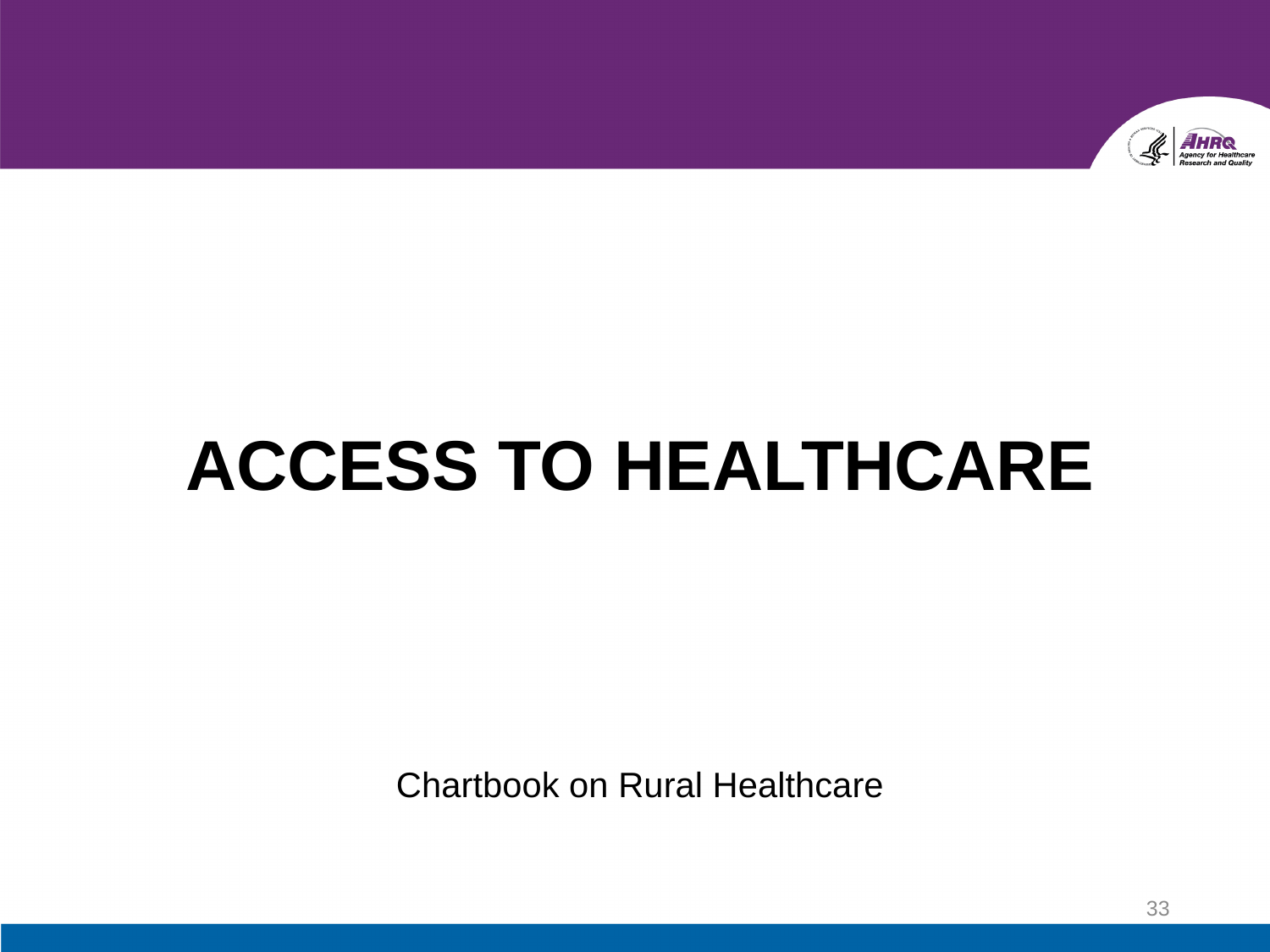

# Access to healthcare
Chartbook on Rural Healthcare
33